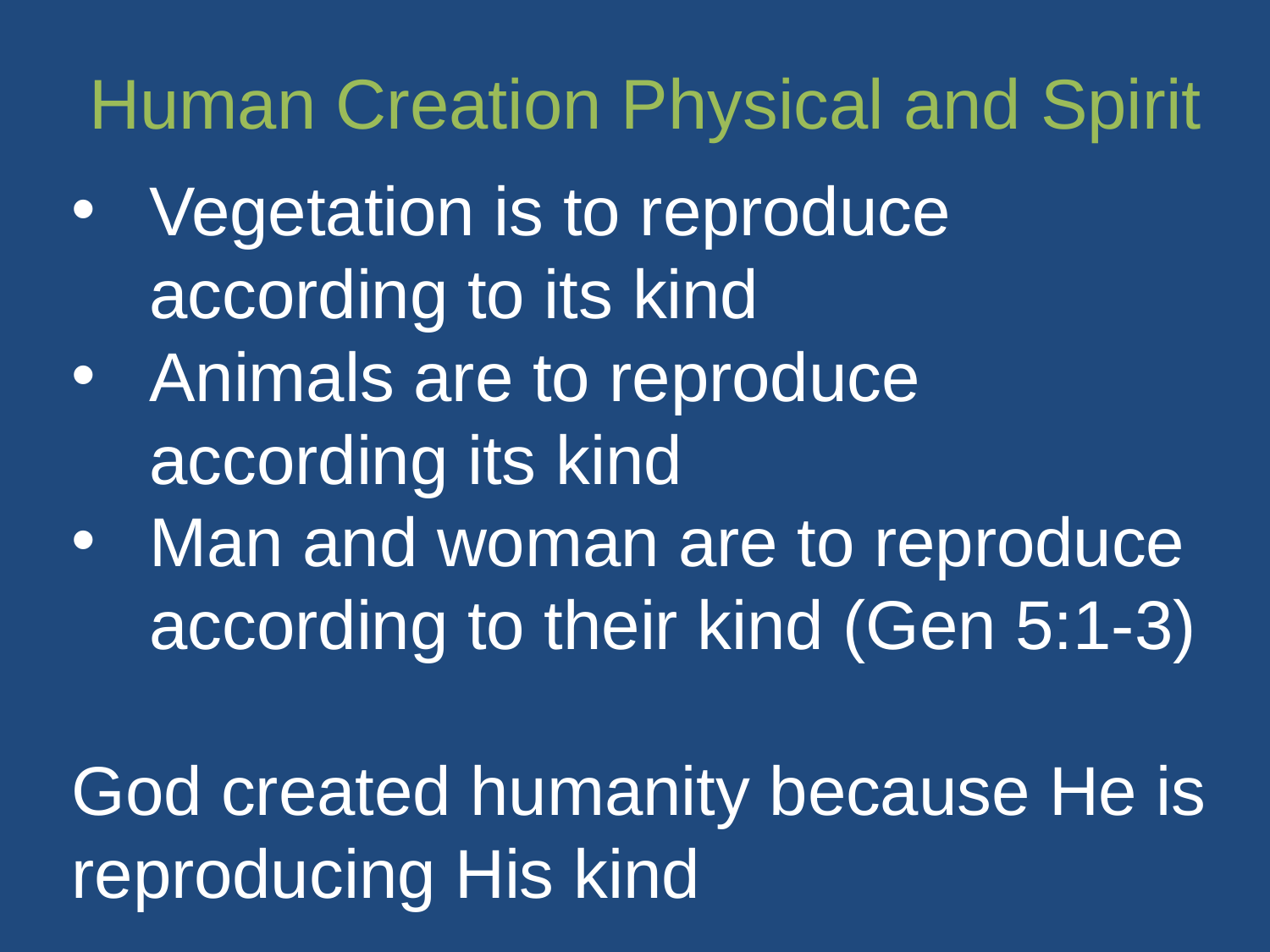

Human Creation Physical and Spirit
Vegetation is to reproduce according to its kind
Animals are to reproduce according its kind
Man and woman are to reproduce according to their kind (Gen 5:1-3)

God created humanity because He is reproducing His kind